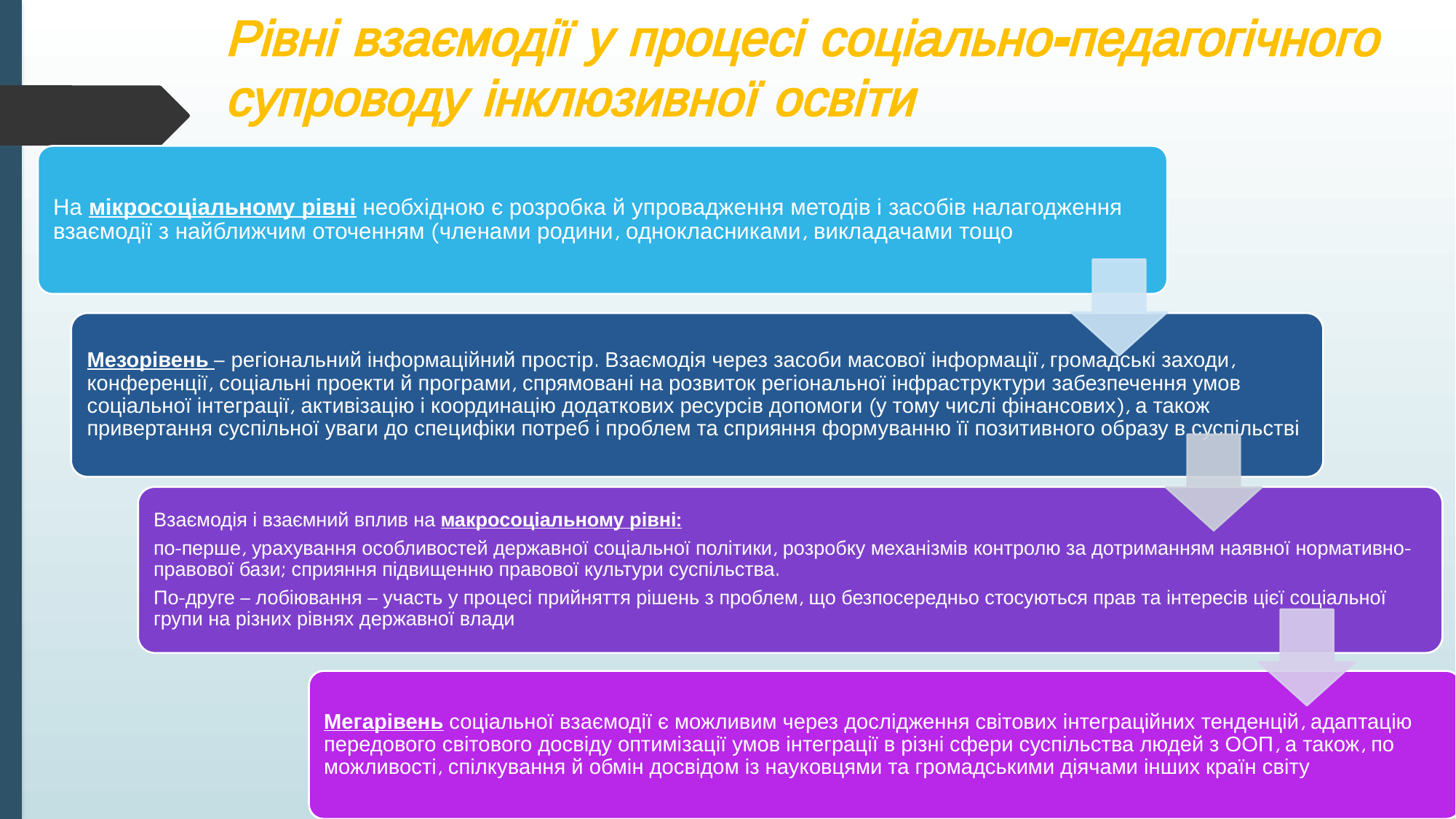

# Рівні взаємодії у процесі соціально-педагогічного супроводу інклюзивної освіти

На мікросоціальному рівні необхідною є розробка й упровадження методів і засобів налагодження взаємодії з найближчим оточенням (членами родини, однокласниками, викладачами тощо
Мезорівень – регіональний інформаційний простір. Взаємодія через засоби масової інформації, громадські заходи, конференції, соціальні проекти й програми, спрямовані на розвиток регіональної інфраструктури забезпечення умов соціальної інтеграції, активізацію і координацію додаткових ресурсів допомоги (у тому числі фінансових), а також привертання суспільної уваги до специфіки потреб і проблем та сприяння формуванню її позитивного образу в суспільстві
Взаємодія і взаємний вплив на макросоціальному рівні:
по-перше, урахування особливостей державної соціальної політики, розробку механізмів контролю за дотриманням наявної нормативно-правової бази; сприяння підвищенню правової культури суспільства.
По-друге – лобіювання – участь у процесі прийняття рішень з проблем, що безпосередньо стосуються прав та інтересів цієї соціальної групи на різних рівнях державної влади
Мегарівень соціальної взаємодії є можливим через дослідження світових інтеграційних тенденцій, адаптацію передового світового досвіду оптимізації умов інтеграції в різні сфери суспільства людей з ООП, а також, по можливості, спілкування й обмін досвідом із науковцями та громадськими діячами інших країн світу